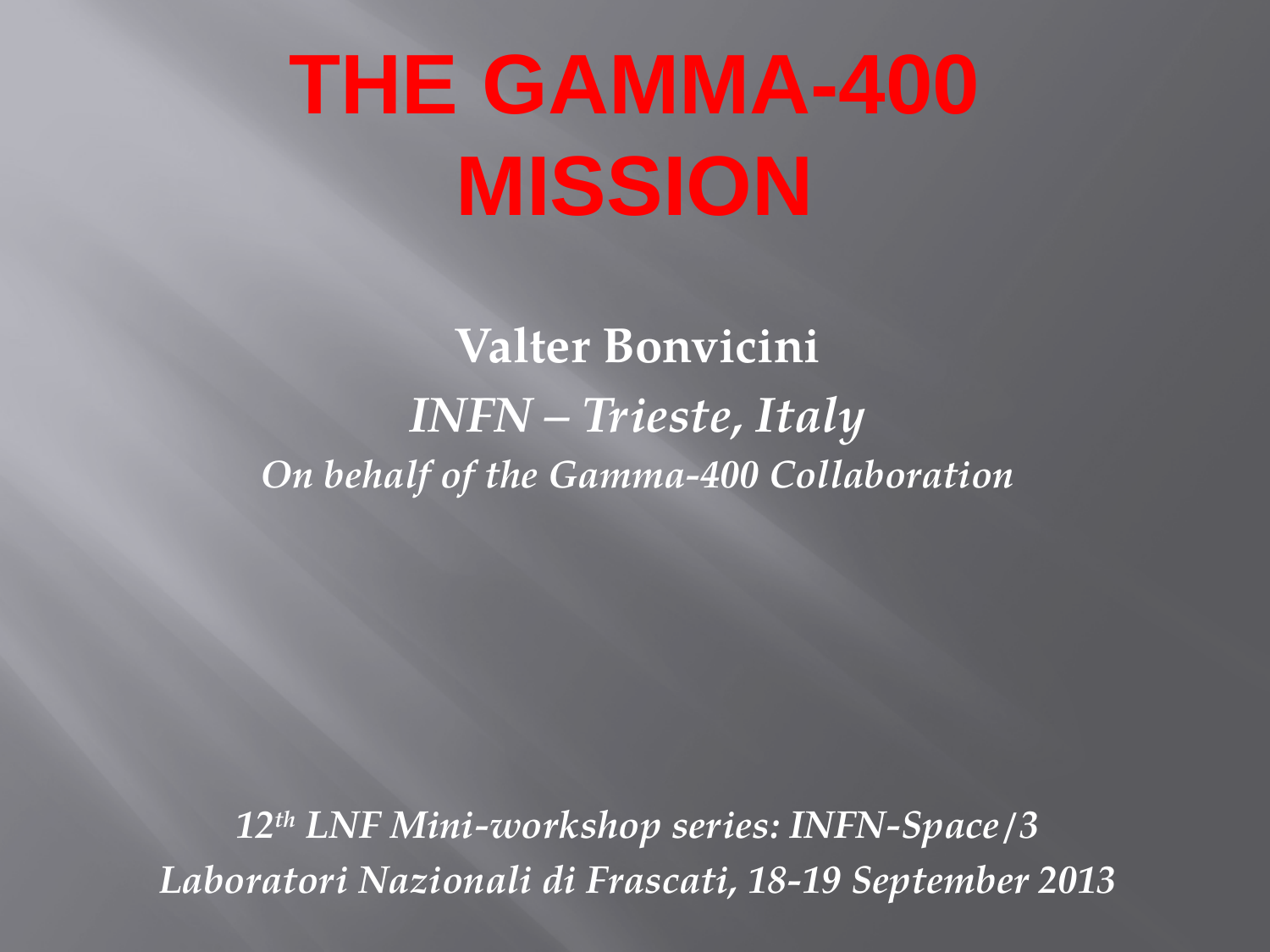

# The Gamma-400 MISSION
Valter Bonvicini
INFN – Trieste, Italy
On behalf of the Gamma-400 Collaboration

12th LNF Mini-workshop series: INFN-Space/3
Laboratori Nazionali di Frascati, 18-19 September 2013